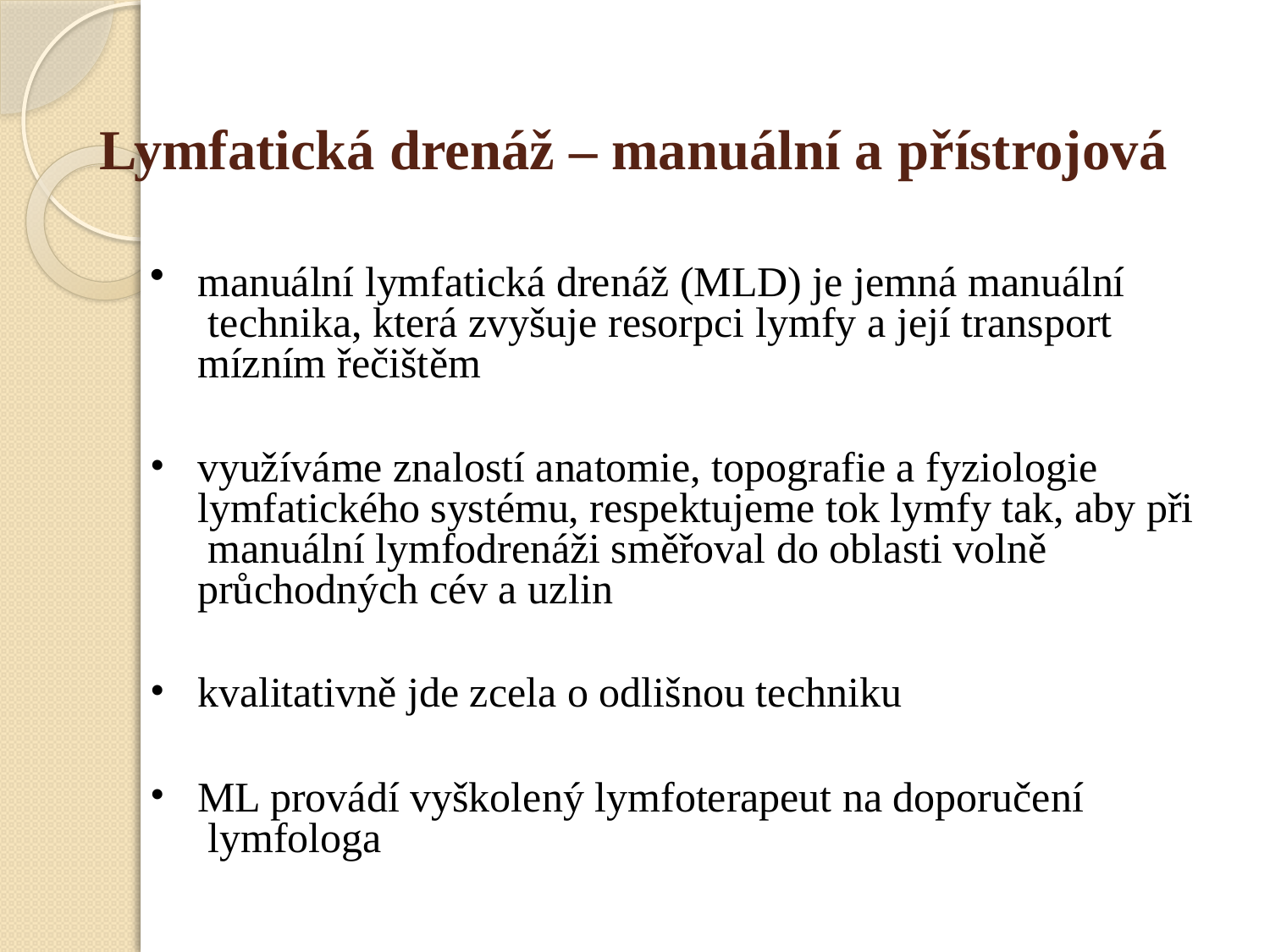

# Lymfatická drenáž – manuální a přístrojová
manuální lymfatická drenáž (MLD) je jemná manuální  technika, která zvyšuje resorpci lymfy a její transport  mízním řečištěm

využíváme znalostí anatomie, topografie a fyziologie  lymfatického systému, respektujeme tok lymfy tak, aby při  manuální lymfodrenáži směřoval do oblasti volně  průchodných cév a uzlin

kvalitativně jde zcela o odlišnou techniku

ML provádí vyškolený lymfoterapeut na doporučení  lymfologa